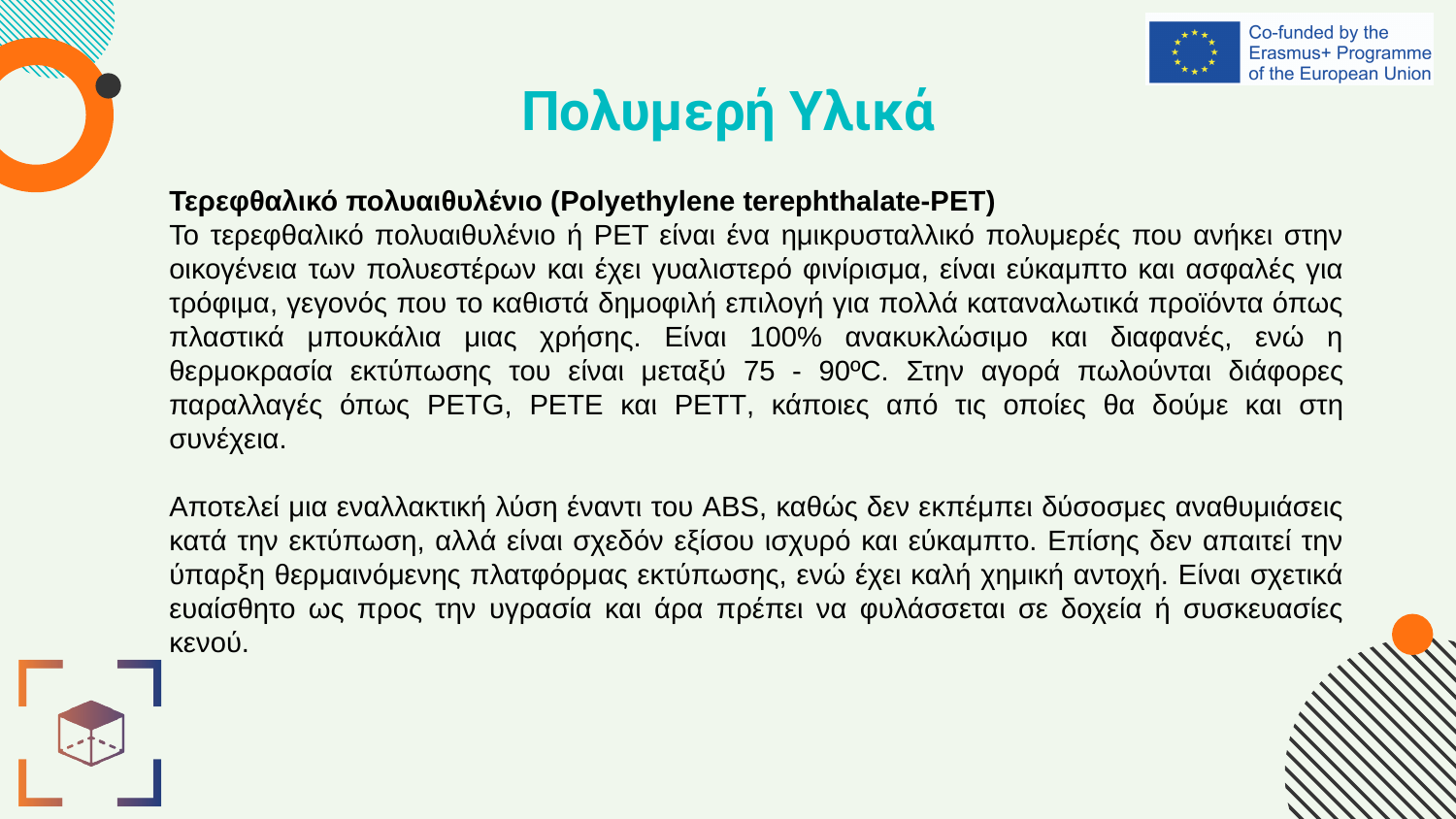

# Πολυμερή Υλικά
Τερεφθαλικό πολυαιθυλένιο (Polyethylene terephthalate-PET)
Το τερεφθαλικό πολυαιθυλένιο ή ΡΕΤ είναι ένα ημικρυσταλλικό πολυμερές που ανήκει στην οικογένεια των πολυεστέρων και έχει γυαλιστερό φινίρισμα, είναι εύκαμπτο και ασφαλές για τρόφιμα, γεγονός που το καθιστά δημοφιλή επιλογή για πολλά καταναλωτικά προϊόντα όπως πλαστικά μπουκάλια μιας χρήσης. Είναι 100% ανακυκλώσιμο και διαφανές, ενώ η θερμοκρασία εκτύπωσης του είναι μεταξύ 75 - 90ºC. Στην αγορά πωλούνται διάφορες παραλλαγές όπως PETG, PETE και PETT, κάποιες από τις οποίες θα δούμε και στη συνέχεια.

Αποτελεί μια εναλλακτική λύση έναντι του ABS, καθώς δεν εκπέμπει δύσοσμες αναθυμιάσεις κατά την εκτύπωση, αλλά είναι σχεδόν εξίσου ισχυρό και εύκαμπτο. Επίσης δεν απαιτεί την ύπαρξη θερμαινόμενης πλατφόρμας εκτύπωσης, ενώ έχει καλή χημική αντοχή. Είναι σχετικά ευαίσθητο ως προς την υγρασία και άρα πρέπει να φυλάσσεται σε δοχεία ή συσκευασίες κενού.